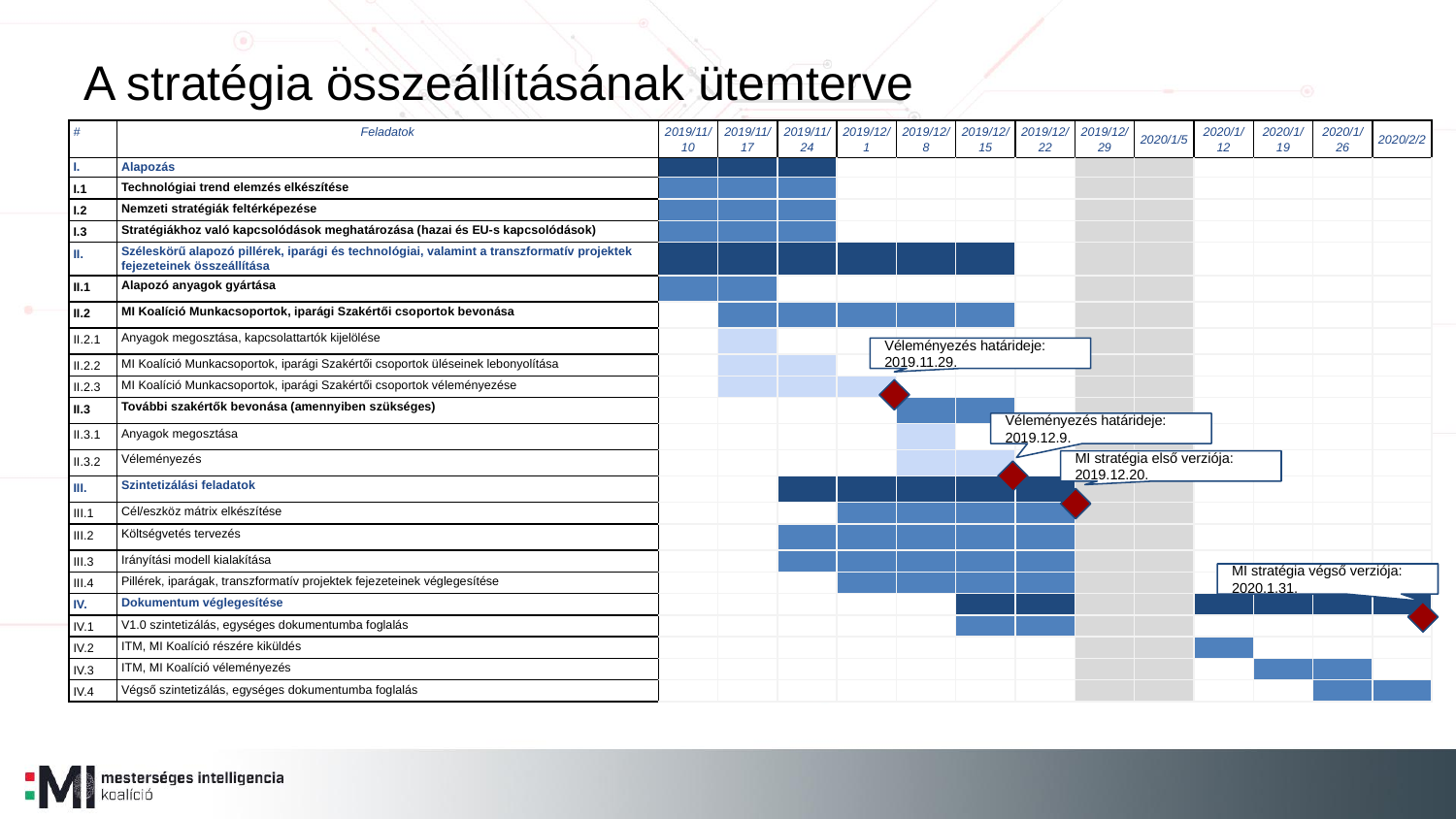

A stratégia összeállításának ütemterve
| # | Feladatok | 2019/11/10 | 2019/11/17 | 2019/11/24 | 2019/12/1 | 2019/12/8 | 2019/12/15 | 2019/12/22 | 2019/12/29 | 2020/1/5 | 2020/1/ 12 | 2020/1/ 19 | 2020/1/ 26 | 2020/2/2 |
| --- | --- | --- | --- | --- | --- | --- | --- | --- | --- | --- | --- | --- | --- | --- |
| I. | Alapozás |  |  |  |  |  |  |  |  |  |  |  |  |  |
| I.1 | Technológiai trend elemzés elkészítése |  |  |  |  |  |  |  |  |  |  |  |  |  |
| I.2 | Nemzeti stratégiák feltérképezése |  |  |  |  |  |  |  |  |  |  |  |  |  |
| I.3 | Stratégiákhoz való kapcsolódások meghatározása (hazai és EU-s kapcsolódások) |  |  |  |  |  |  |  |  |  |  |  |  |  |
| II. | Széleskörű alapozó pillérek, iparági és technológiai, valamint a transzformatív projektek fejezeteinek összeállítása |  |  |  |  |  |  |  |  |  |  |  |  |  |
| II.1 | Alapozó anyagok gyártása |  |  |  |  |  |  |  |  |  |  |  |  |  |
| II.2 | MI Koalíció Munkacsoportok, iparági Szakértői csoportok bevonása |  |  |  |  |  |  |  |  |  |  |  |  |  |
| II.2.1 | Anyagok megosztása, kapcsolattartók kijelölése |  |  |  |  |  |  |  |  |  |  |  |  |  |
| II.2.2 | MI Koalíció Munkacsoportok, iparági Szakértői csoportok üléseinek lebonyolítása |  |  |  |  |  |  |  |  |  |  |  |  |  |
| II.2.3 | MI Koalíció Munkacsoportok, iparági Szakértői csoportok véleményezése |  |  |  |  |  |  |  |  |  |  |  |  |  |
| II.3 | További szakértők bevonása (amennyiben szükséges) |  |  |  |  |  |  |  |  |  |  |  |  |  |
| II.3.1 | Anyagok megosztása |  |  |  |  |  |  |  |  |  |  |  |  |  |
| II.3.2 | Véleményezés |  |  |  |  |  |  |  |  |  |  |  |  |  |
| III. | Szintetizálási feladatok |  |  |  |  |  |  |  |  |  |  |  |  |  |
| III.1 | Cél/eszköz mátrix elkészítése |  |  |  |  |  |  |  |  |  |  |  |  |  |
| III.2 | Költségvetés tervezés |  |  |  |  |  |  |  |  |  |  |  |  |  |
| III.3 | Irányítási modell kialakítása |  |  |  |  |  |  |  |  |  |  |  |  |  |
| III.4 | Pillérek, iparágak, transzformatív projektek fejezeteinek véglegesítése |  |  |  |  |  |  |  |  |  |  |  |  |  |
| IV. | Dokumentum véglegesítése |  |  |  |  |  |  |  |  |  |  |  |  |  |
| IV.1 | V1.0 szintetizálás, egységes dokumentumba foglalás |  |  |  |  |  |  |  |  |  |  |  |  |  |
| IV.2 | ITM, MI Koalíció részére kiküldés |  |  |  |  |  |  |  |  |  |  |  |  |  |
| IV.3 | ITM, MI Koalíció véleményezés |  |  |  |  |  |  |  |  |  |  |  |  |  |
| IV.4 | Végső szintetizálás, egységes dokumentumba foglalás |  |  |  |  |  |  |  |  |  |  |  |  |  |
Véleményezés határideje: 2019.11.29.

Véleményezés határideje: 2019.12.9.
MI stratégia első verziója: 2019.12.20.

MI stratégia végső verziója: 2020.1.31.